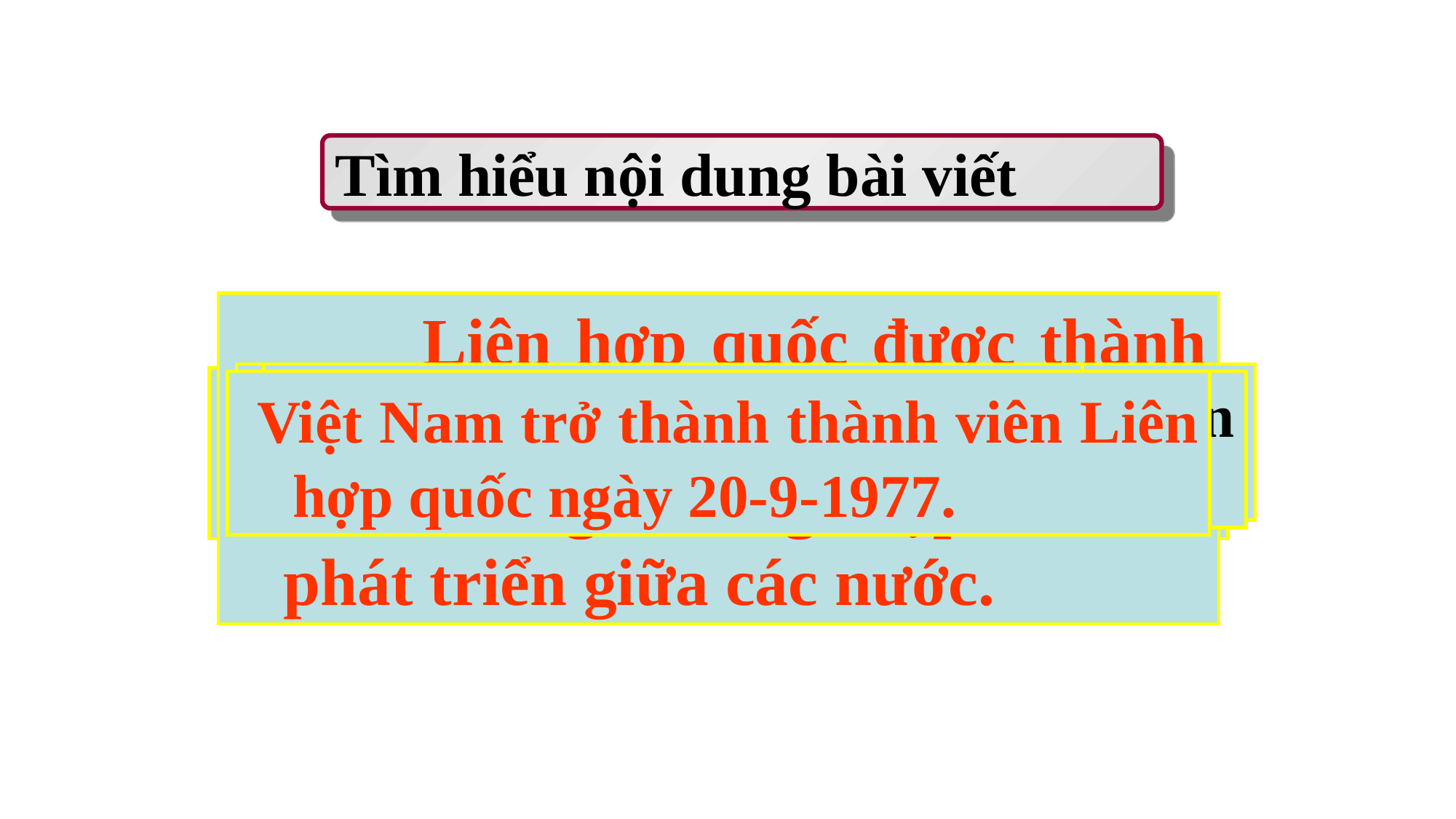

Tìm hiểu nội dung bài viết
        Liên hợp quốc được thành lập nhằm mục đích bảo vệ hòa bình, tăng cường hợp tác và phát triển giữa các nước.
        Có 191 nước và vùng lãnh lãnh thổ .
 Có bao nhiêu thành viên tham gia Liên hợp quốc ?
                  Liên hợp quốc được thành lập nhằm mục đích gì ?
 Việt Nam trở thành thành viên Liên hợp quốc ngày 20-9-1977.
         Việt Nam trở thành thành viên Liên hợp quốc vào lúc nào ?